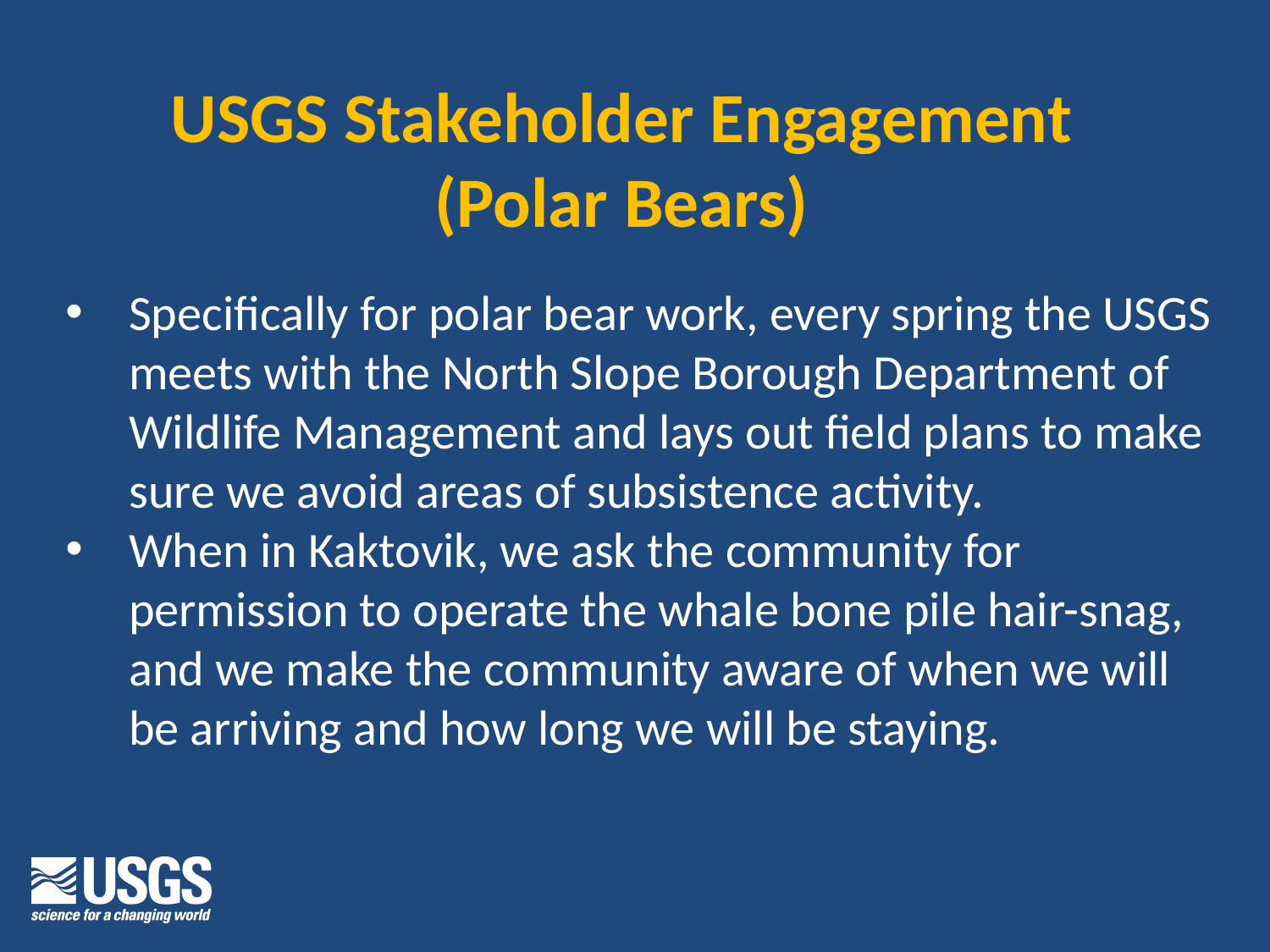

USGS Stakeholder Engagement
(Polar Bears)
Specifically for polar bear work, every spring the USGS meets with the North Slope Borough Department of Wildlife Management and lays out field plans to make sure we avoid areas of subsistence activity.
When in Kaktovik, we ask the community for permission to operate the whale bone pile hair-snag, and we make the community aware of when we will be arriving and how long we will be staying.